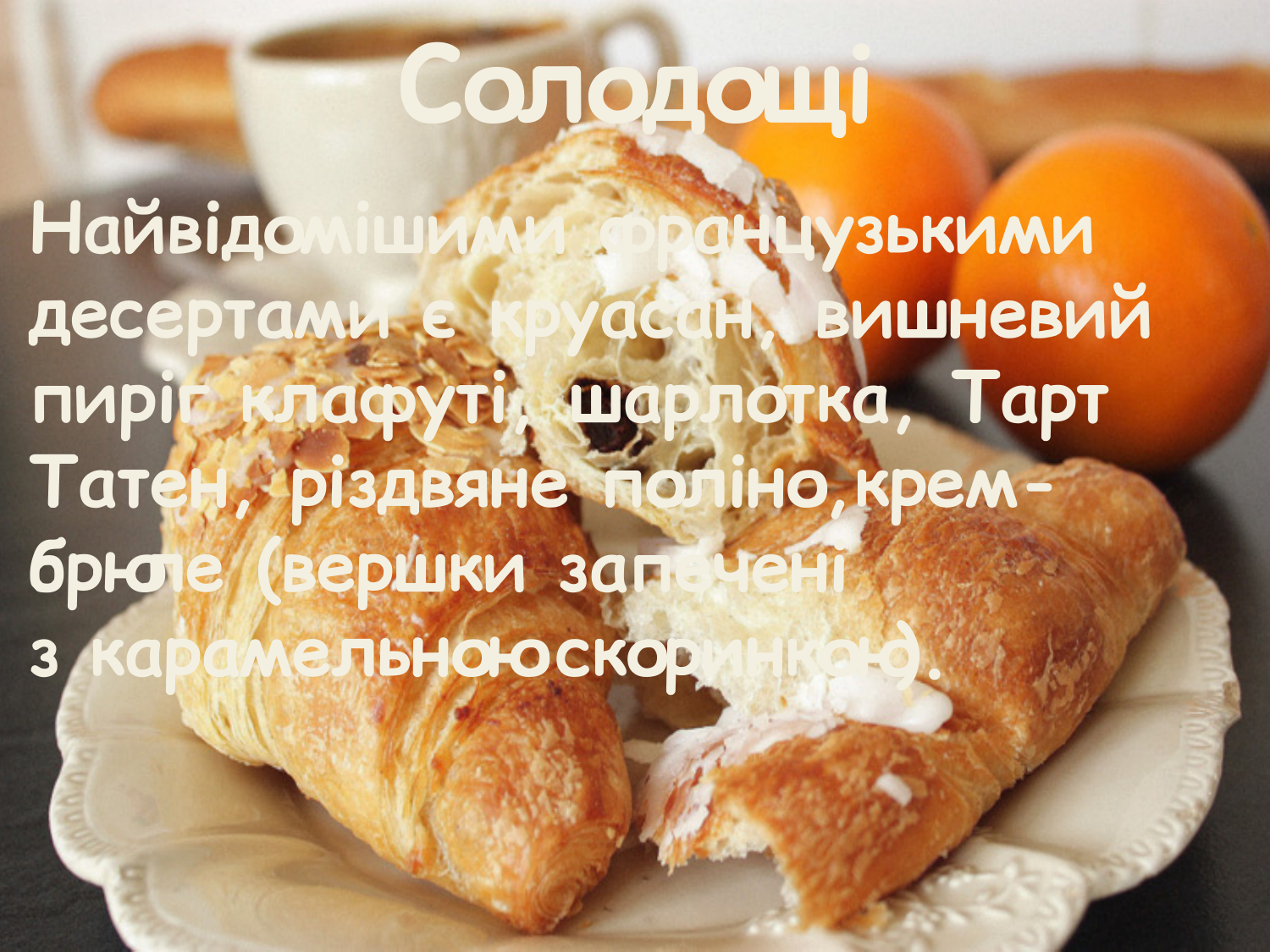

# Солодощі
Найвідомішими французькими десертами є круасан, вишневий пиріг клафуті, шарлотка, Тарт Татен, різдвяне поліно,крем-брюле (вершки запечені з карамельною скоринкою).